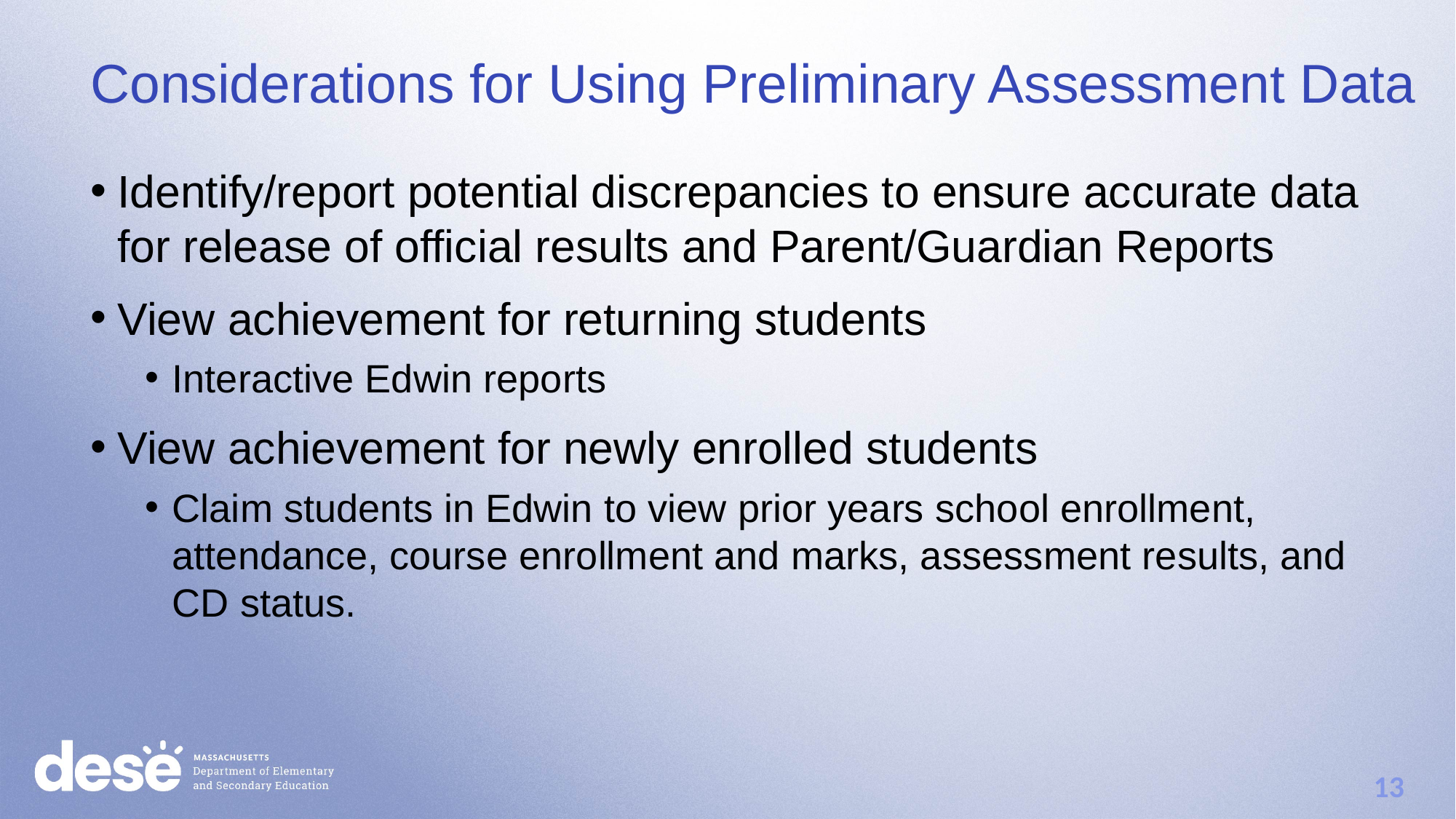

Considerations for Using Preliminary Assessment Data
Identify/report potential discrepancies to ensure accurate data for release of official results and Parent/Guardian Reports
View achievement for returning students
Interactive Edwin reports
View achievement for newly enrolled students
Claim students in Edwin to view prior years school enrollment, attendance, course enrollment and marks, assessment results, and CD status.